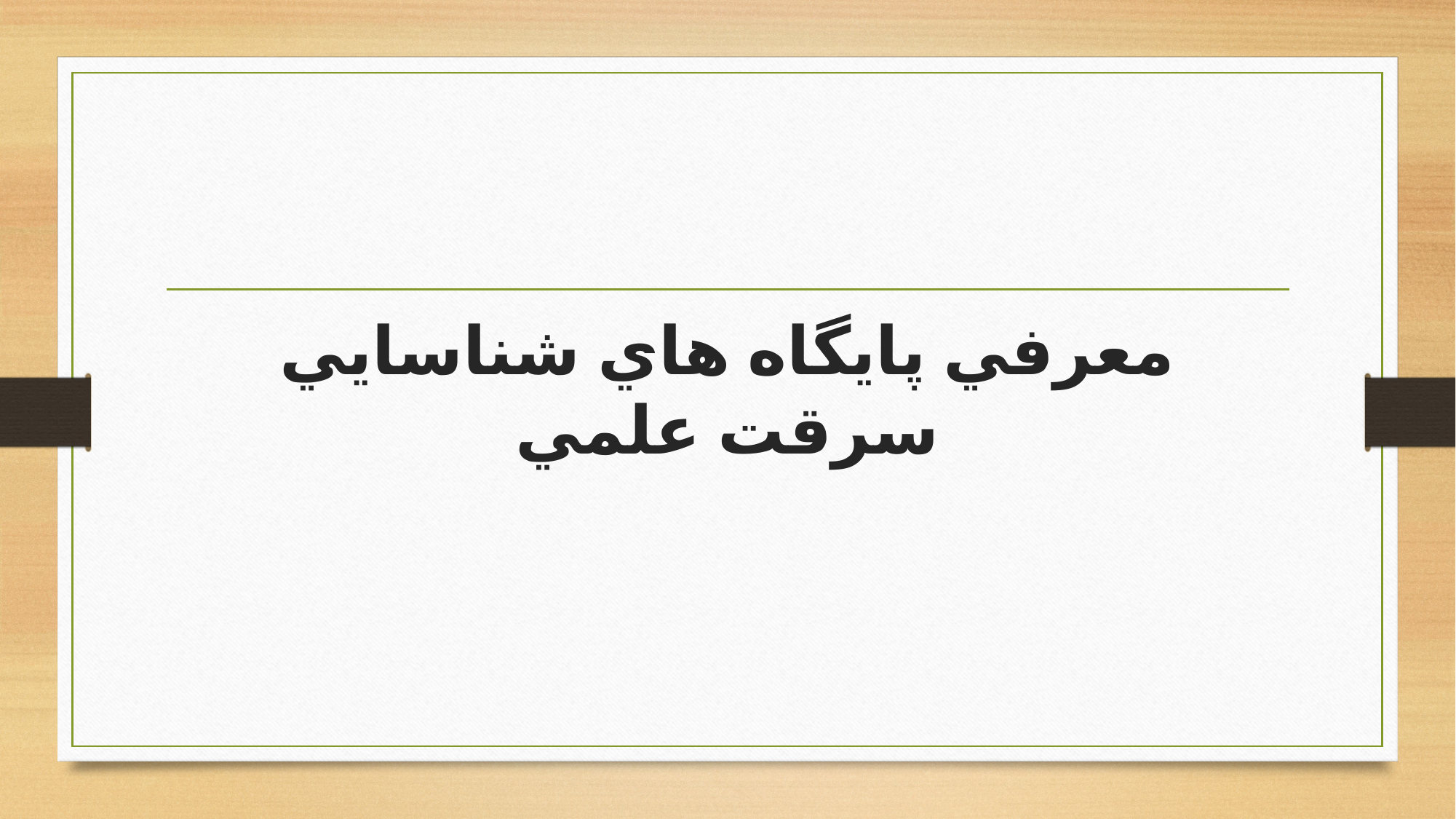

# معرفي پايگاه هاي شناسايي سرقت علمي